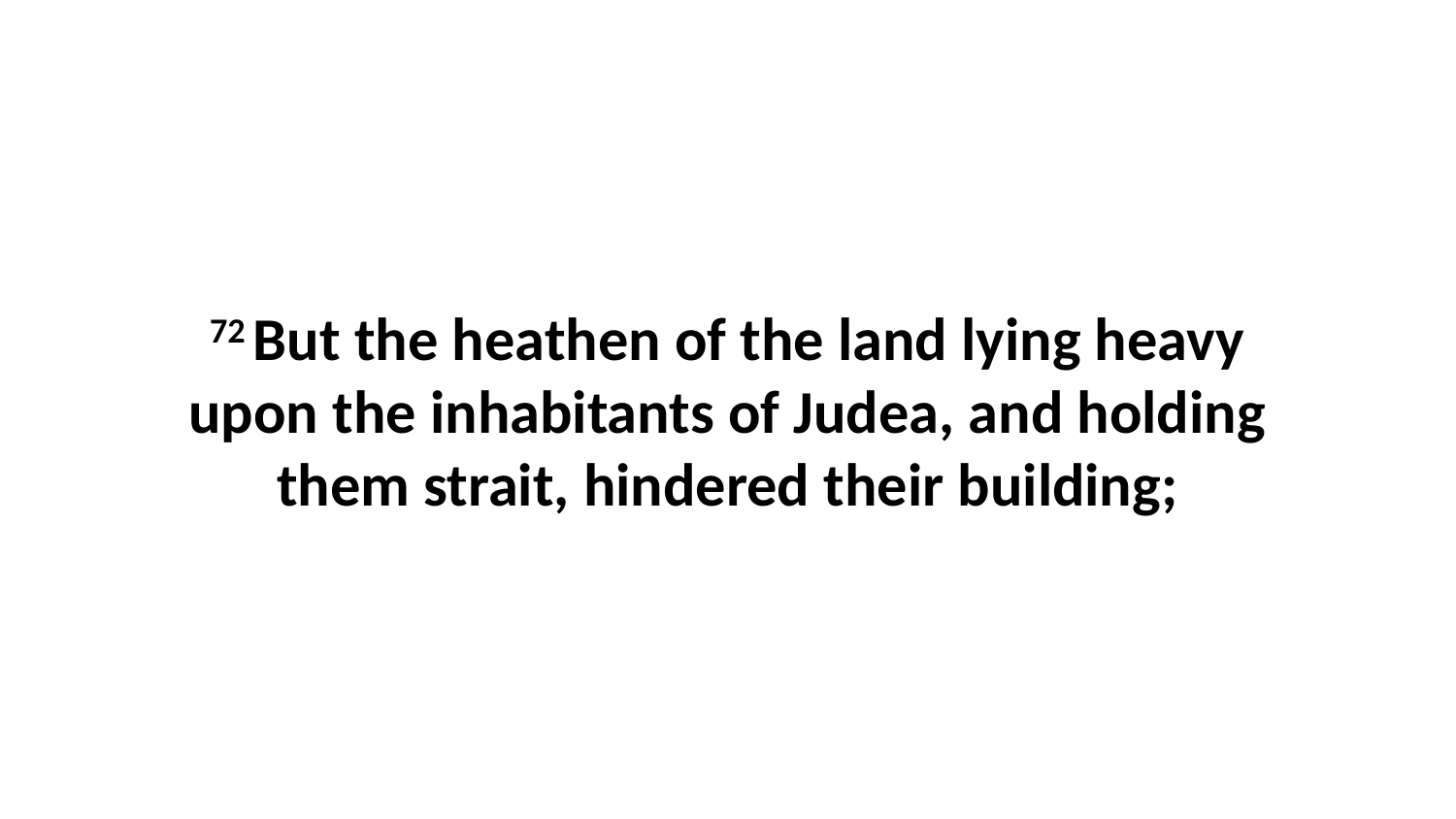

72 But the heathen of the land lying heavy upon the inhabitants of Judea, and holding them strait, hindered their building;